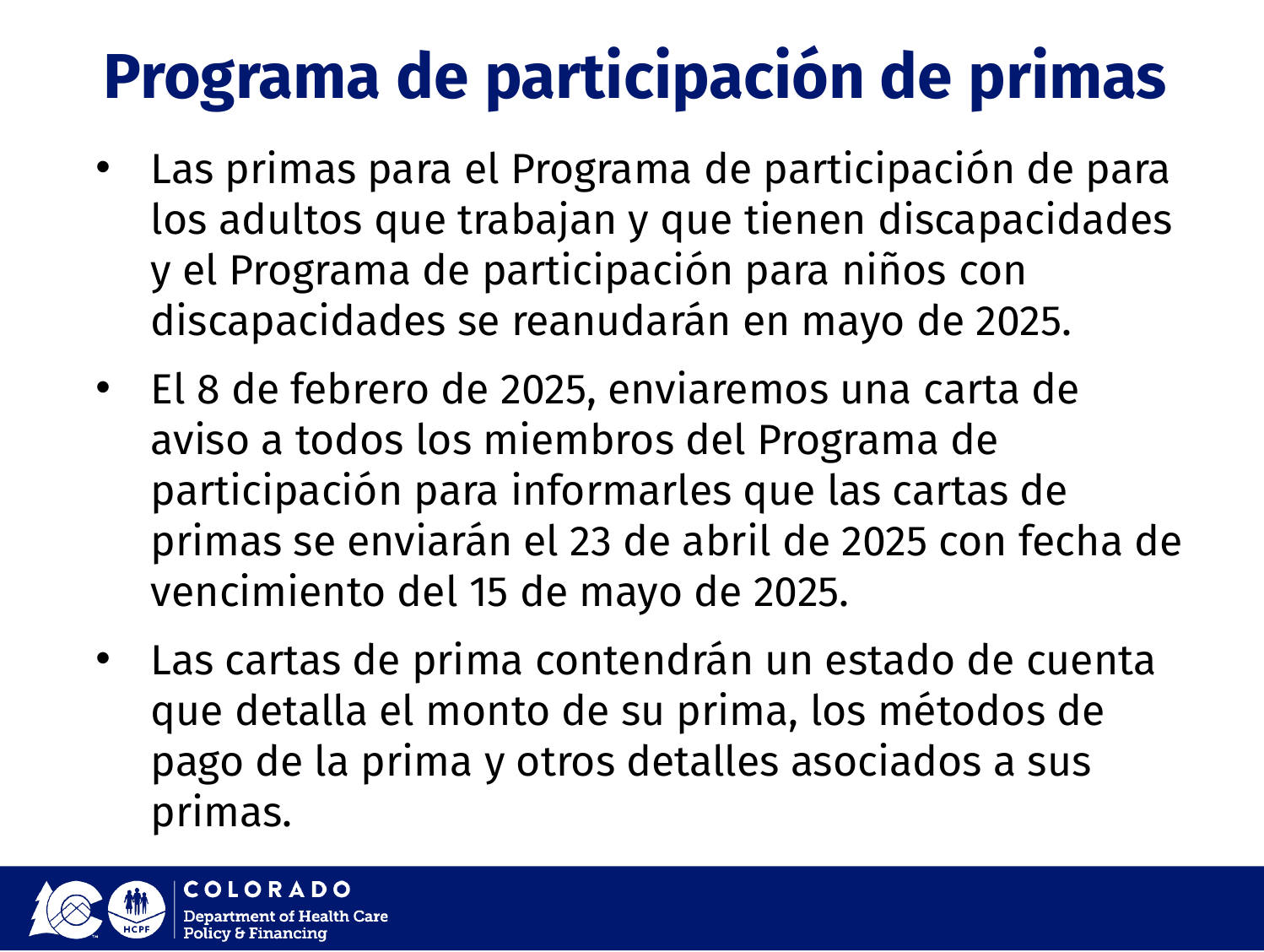

Programa de participación de primas
Las primas para el Programa de participación de para los adultos que trabajan y que tienen discapacidades y el Programa de participación para niños con discapacidades se reanudarán en mayo de 2025.
El 8 de febrero de 2025, enviaremos una carta de aviso a todos los miembros del Programa de participación para informarles que las cartas de primas se enviarán el 23 de abril de 2025 con fecha de vencimiento del 15 de mayo de 2025.
Las cartas de prima contendrán un estado de cuenta que detalla el monto de su prima, los métodos de pago de la prima y otros detalles asociados a sus primas.
#